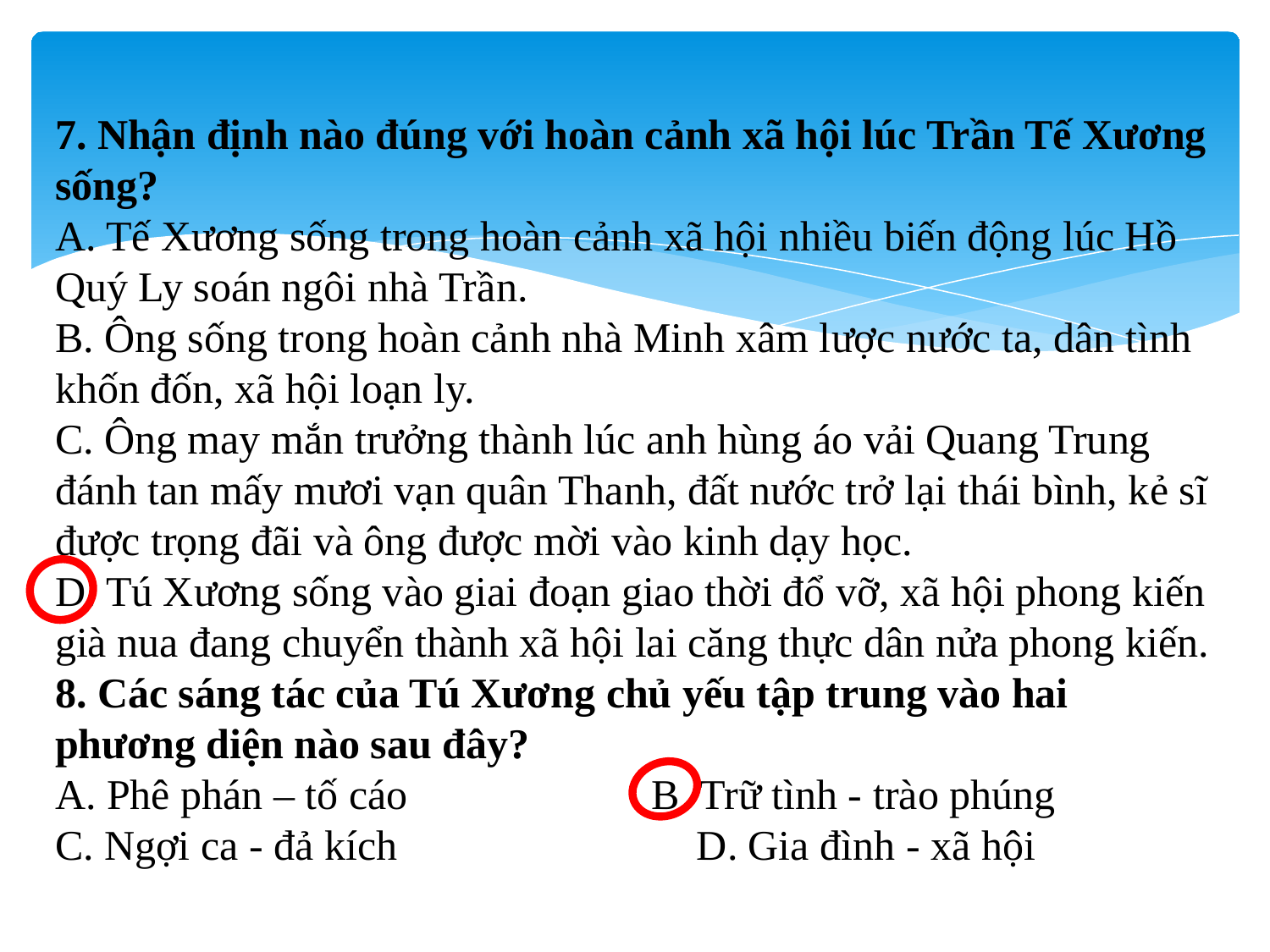

# 7. Nhận định nào đúng với hoàn cảnh xã hội lúc Trần Tế Xương sống? A. Tế Xương sống trong hoàn cảnh xã hội nhiều biến động lúc Hồ Quý Ly soán ngôi nhà Trần. B. Ông sống trong hoàn cảnh nhà Minh xâm lược nước ta, dân tình khốn đốn, xã hội loạn ly. C. Ông may mắn trưởng thành lúc anh hùng áo vải Quang Trung đánh tan mấy mươi vạn quân Thanh, đất nước trở lại thái bình, kẻ sĩ được trọng đãi và ông được mời vào kinh dạy học. D. Tú Xương sống vào giai đoạn giao thời đổ vỡ, xã hội phong kiến già nua đang chuyển thành xã hội lai căng thực dân nửa phong kiến. 8. Các sáng tác của Tú Xương chủ yếu tập trung vào hai phương diện nào sau đây? A. Phê phán – tố cáo                       B. Trữ tình - trào phúng C. Ngợi ca - đả kích                          D. Gia đình - xã hội